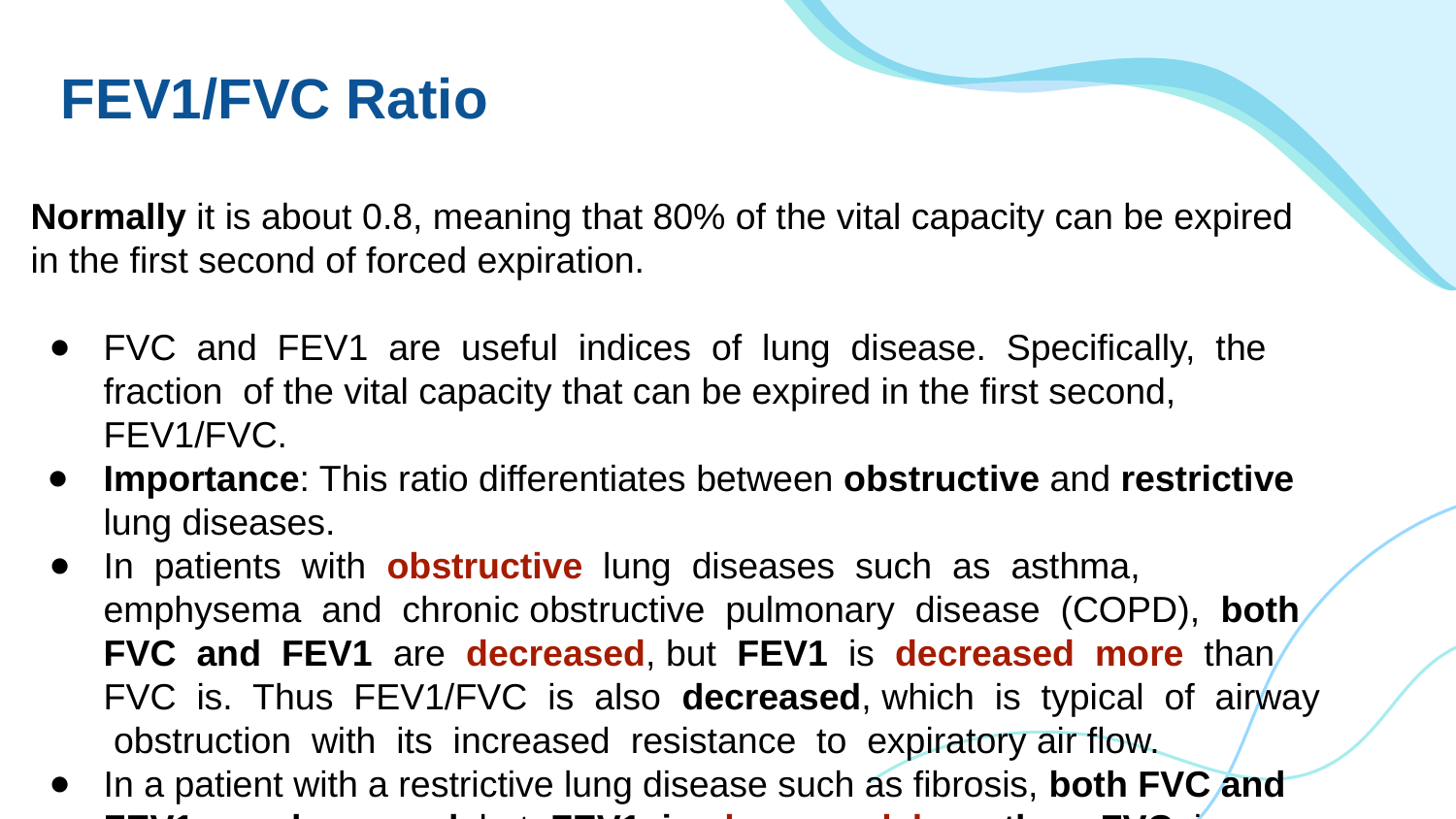

# FEV1/FVC Ratio
Normally it is about 0.8, meaning that 80% of the vital capacity can be expired in the first second of forced expiration.

FVC  and  FEV1  are  useful  indices  of  lung  disease.  Specifically,  the  fraction  of the vital capacity that can be expired in the first second, FEV1/FVC.
Importance: This ratio differentiates between obstructive and restrictive lung diseases.
In  patients  with  obstructive  lung  diseases  such  as  asthma, emphysema  and  chronic obstructive  pulmonary  disease  (COPD),  both  FVC  and  FEV1  are  decreased, but  FEV1  is  decreased  more  than  FVC  is.  Thus  FEV1/FVC  is  also  decreased, which  is  typical  of  airway  obstruction  with  its  increased  resistance  to  expiratory air flow.
In a patient with a restrictive lung disease such as fibrosis, both FVC and FEV1 are  decreased  but  FEV1  is  decreased  less  than  FVC  is.  Thus  in  fibrosis, FEV1/FVC is actually increased or almost normal.